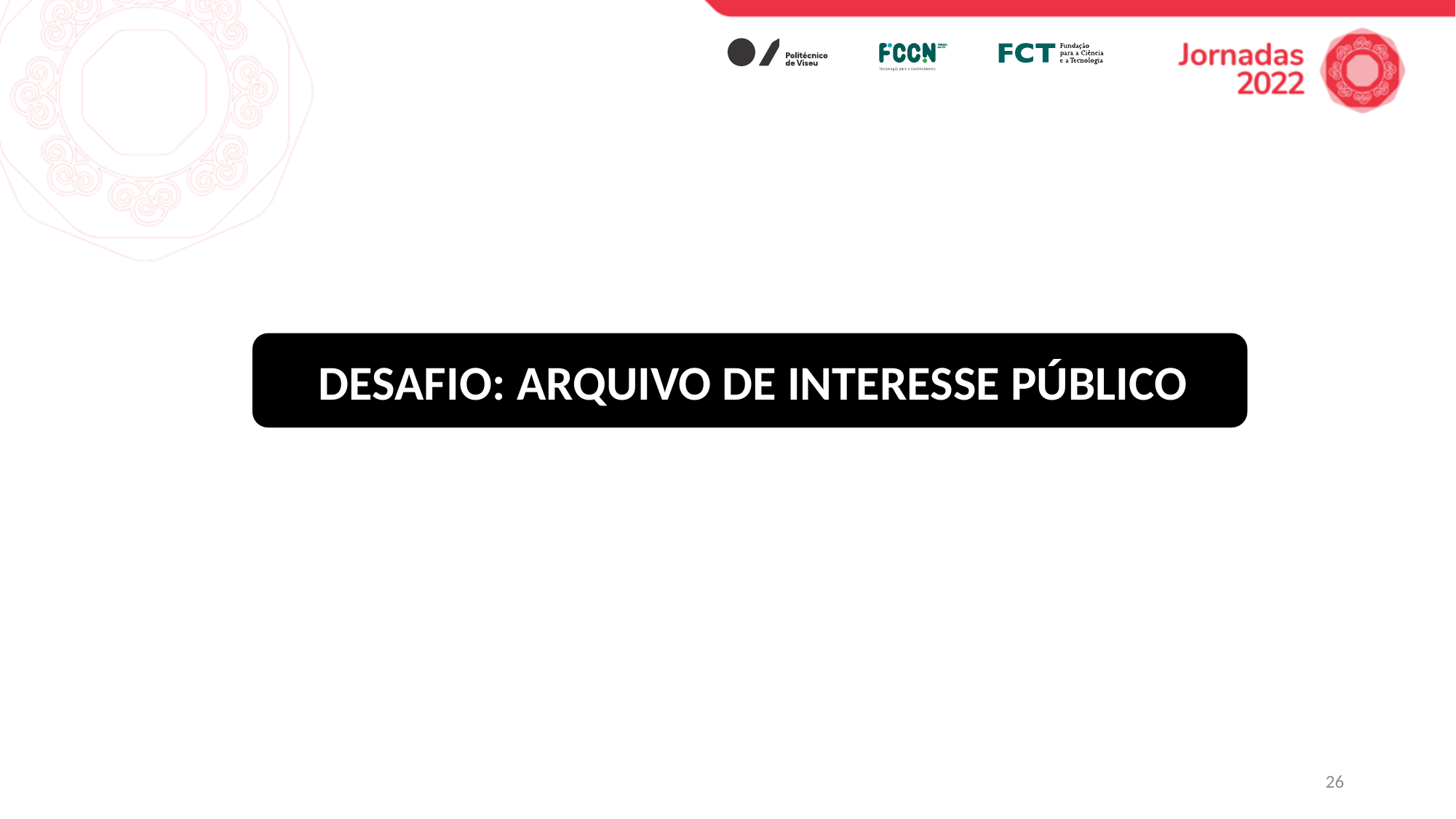

#

 DESAFIO: ARQUIVO DE INTERESSE PÚBLICO
26